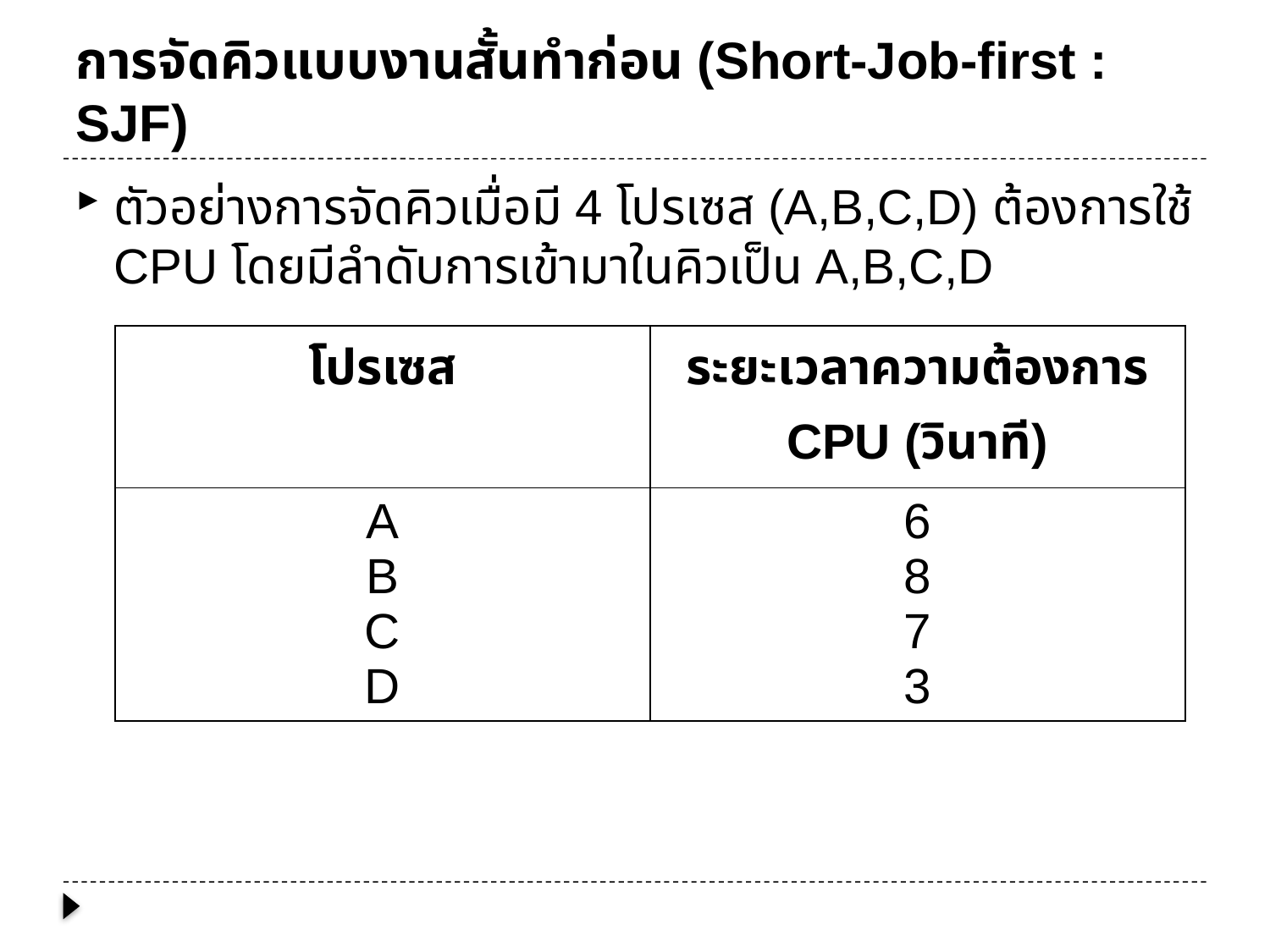

# การจัดคิวแบบงานสั้นทำก่อน (Short-Job-first : SJF)
ตัวอย่างการจัดคิวเมื่อมี 4 โปรเซส (A,B,C,D) ต้องการใช้ CPU โดยมีลำดับการเข้ามาในคิวเป็น A,B,C,D

| โปรเซส | ระยะเวลาความต้องการ CPU (วินาที) |
| --- | --- |
| A B C D | 6 8 7 3 |